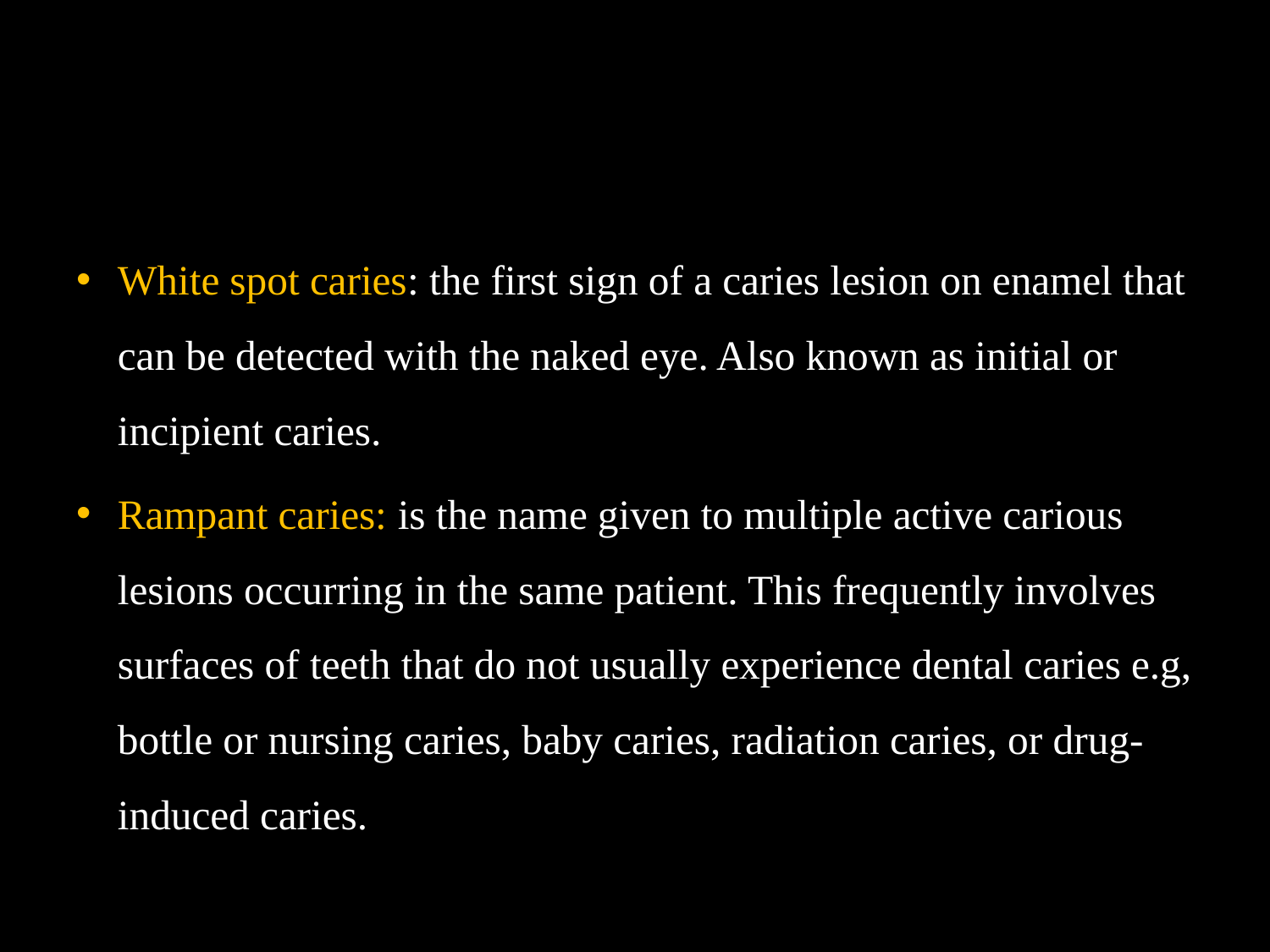

#
White spot caries: the first sign of a caries lesion on enamel that can be detected with the naked eye. Also known as initial or incipient caries.
Rampant caries: is the name given to multiple active carious lesions occurring in the same patient. This frequently involves surfaces of teeth that do not usually experience dental caries e.g, bottle or nursing caries, baby caries, radiation caries, or drug-induced caries.